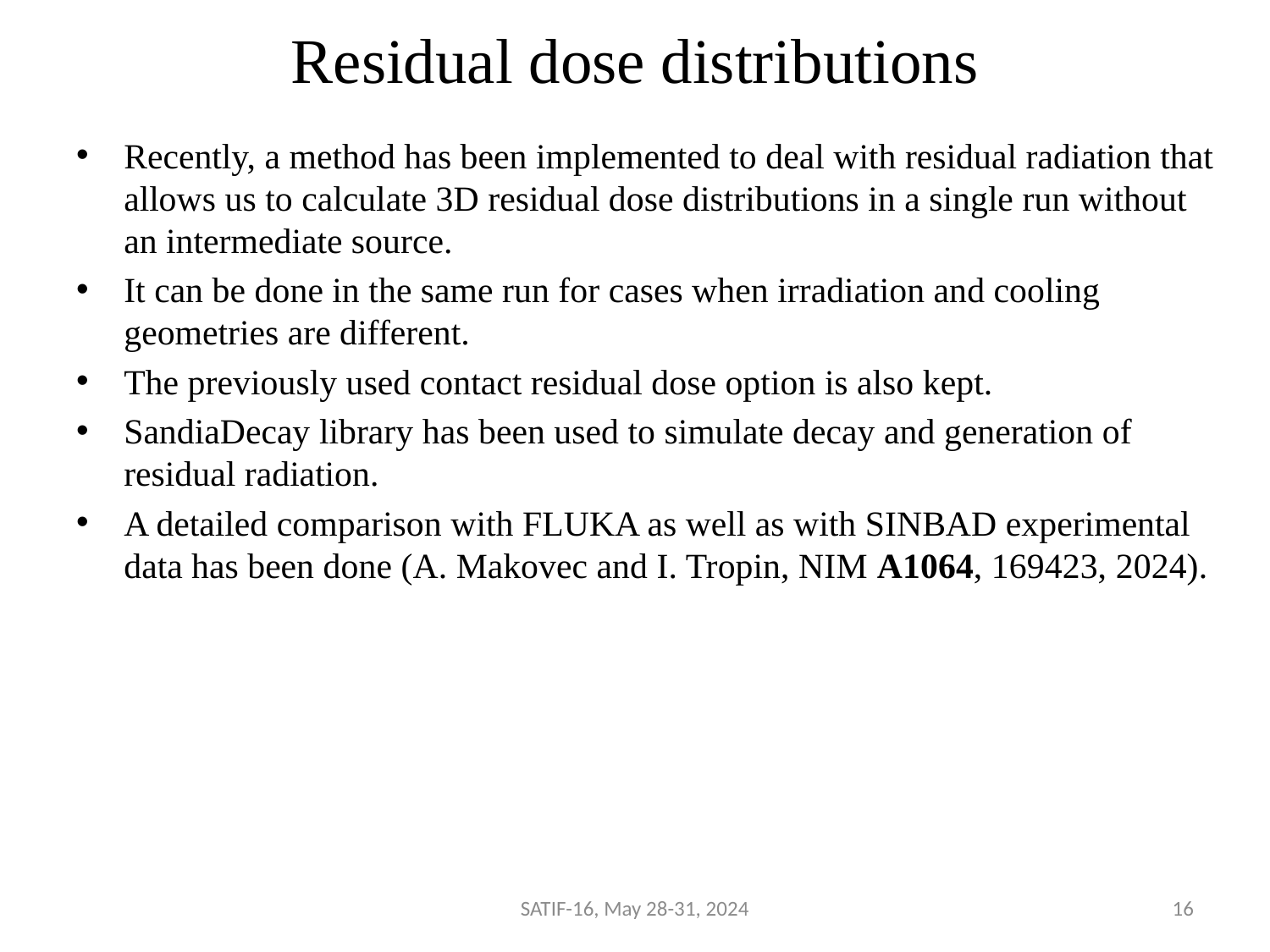

# Residual dose distributions
Recently, a method has been implemented to deal with residual radiation that allows us to calculate 3D residual dose distributions in a single run without an intermediate source.
It can be done in the same run for cases when irradiation and cooling geometries are different.
The previously used contact residual dose option is also kept.
SandiaDecay library has been used to simulate decay and generation of residual radiation.
A detailed comparison with FLUKA as well as with SINBAD experimental data has been done (A. Makovec and I. Tropin, NIM A1064, 169423, 2024).
SATIF-16, May 28-31, 2024
16